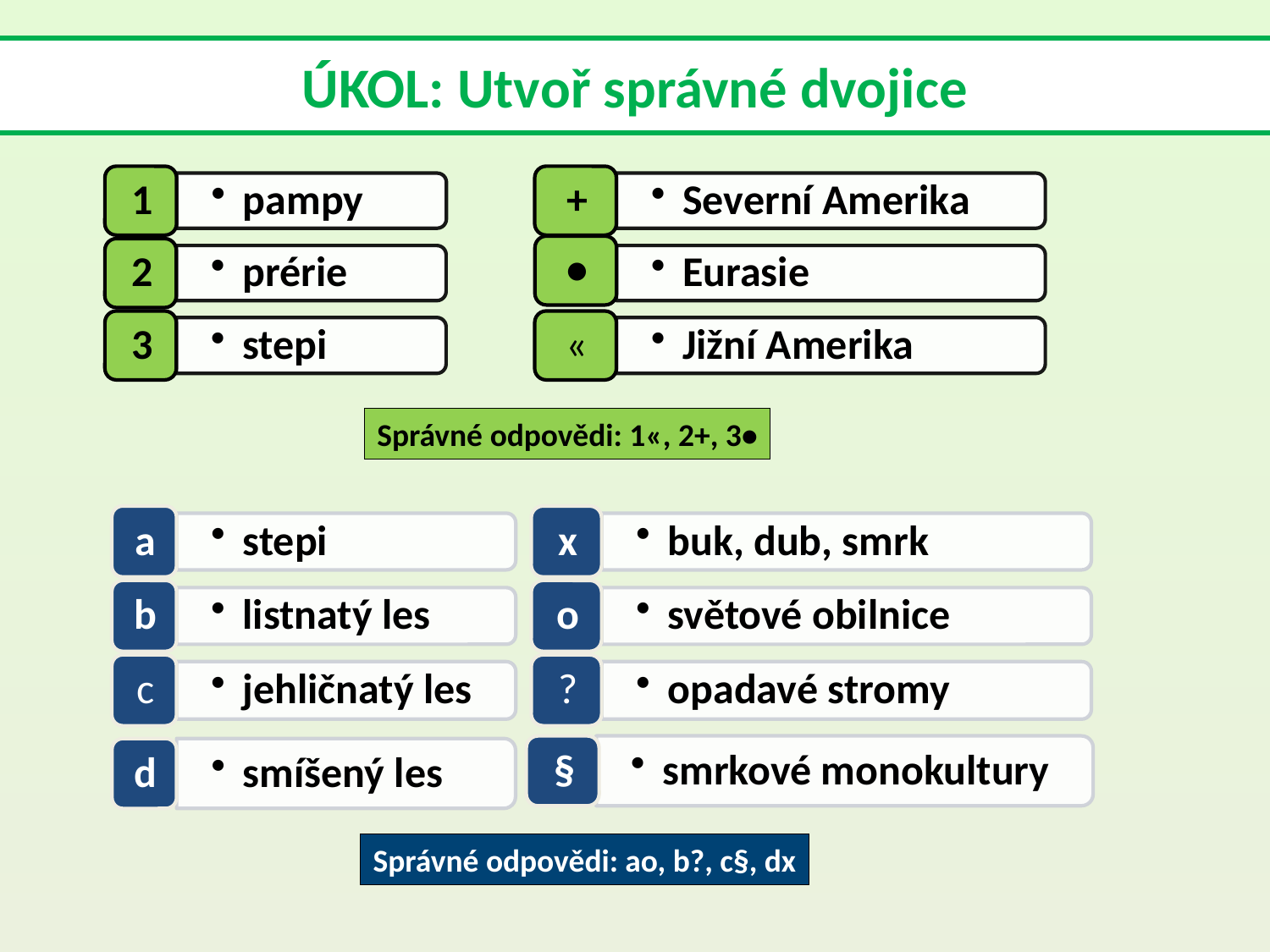

# ÚKOL: Utvoř správné dvojice
pampy
1
prérie
2
stepi
3
Severní Amerika
+
Eurasie
•
Jižní Amerika
«
Správné odpovědi: 1«, 2+, 3•
stepi
a
listnatý les
b
jehličnatý les
c
buk, dub, smrk
x
světové obilnice
o
opadavé stromy
?
smrkové monokultury
§
smíšený les
d
Správné odpovědi: ao, b?, c§, dx